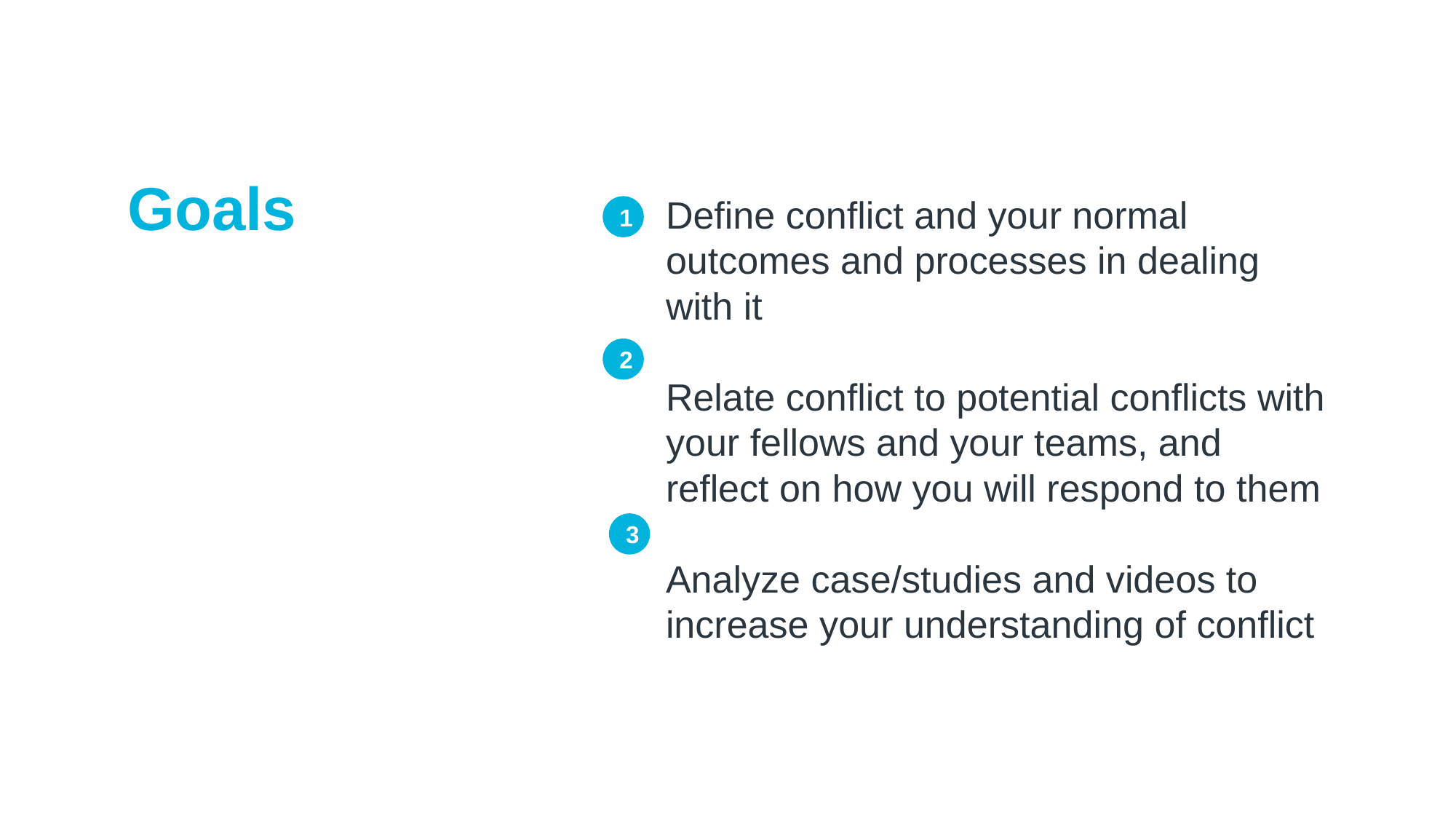

Goals
Define conflict and your normal outcomes and processes in dealing with it

Relate conflict to potential conflicts with your fellows and your teams, and reflect on how you will respond to them

Analyze case/studies and videos to increase your understanding of conflict
1
2
3